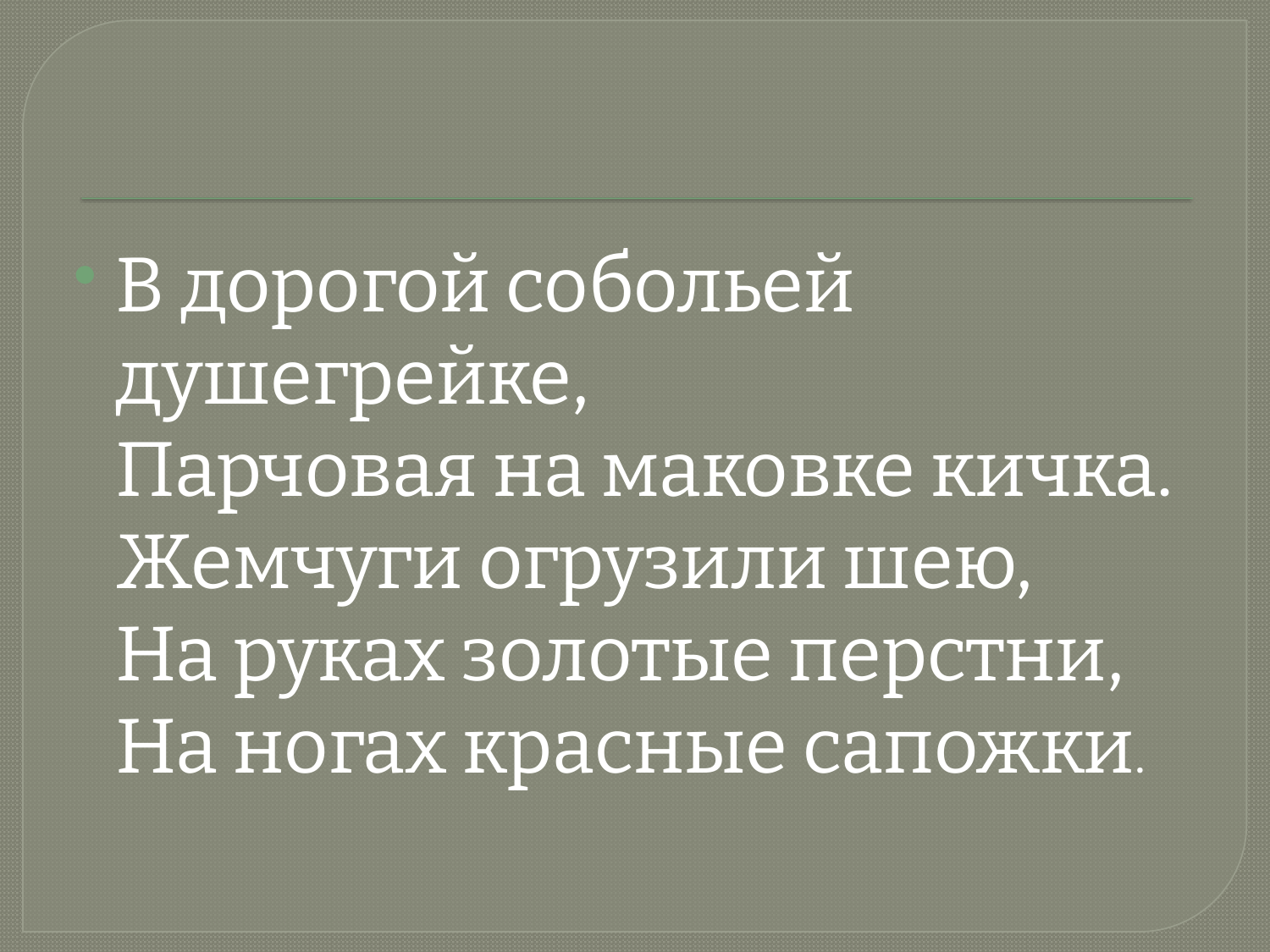

#
В дорогой собольей душегрейке,
Парчовая на маковке кичка.
Жемчуги огрузили шею,
На руках золотые перстни,
На ногах красные сапожки.